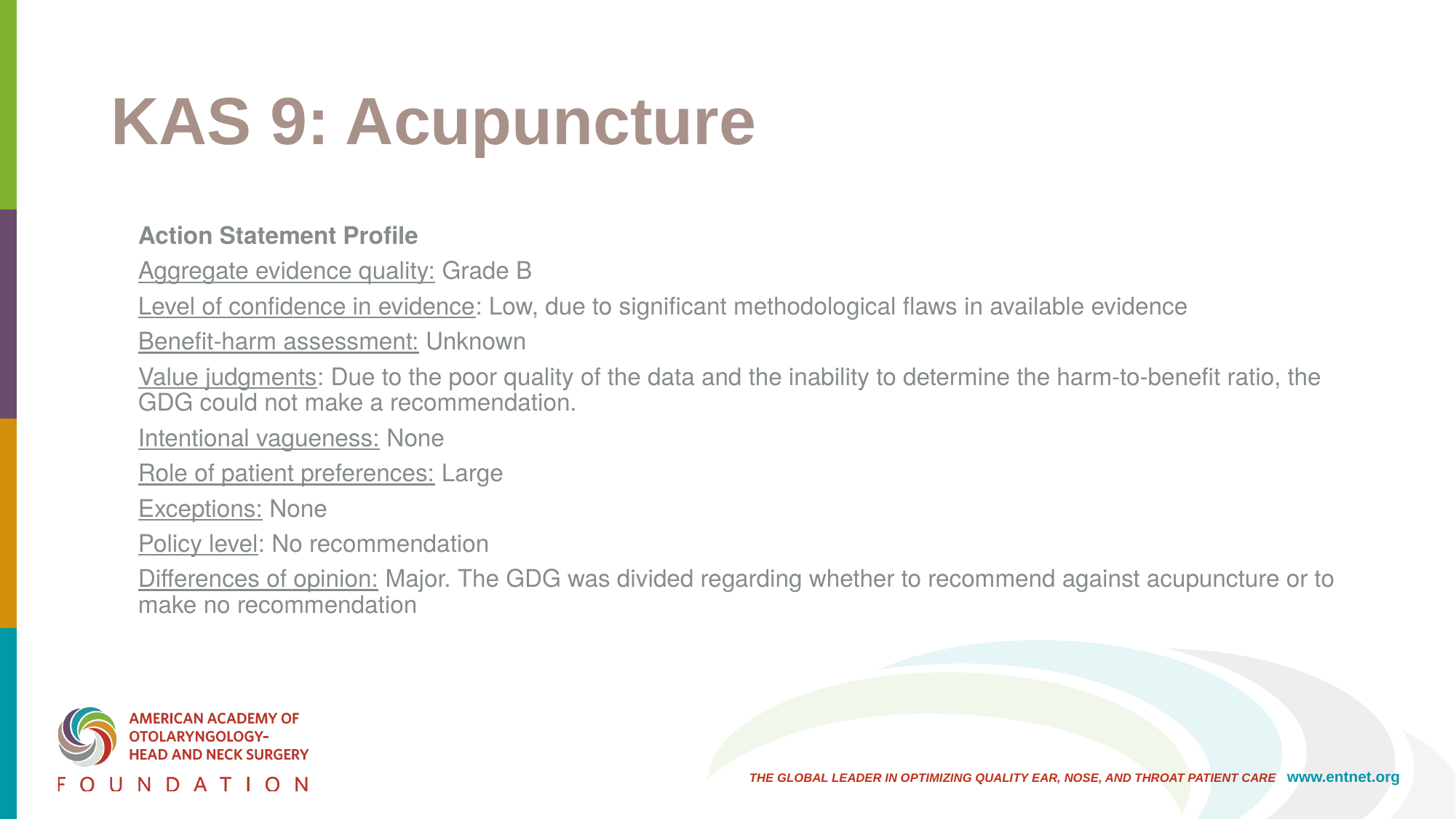

# KAS 9: Acupuncture
Action Statement Profile
Aggregate evidence quality: Grade B
Level of confidence in evidence: Low, due to significant methodological flaws in available evidence
Benefit-harm assessment: Unknown
Value judgments: Due to the poor quality of the data and the inability to determine the harm-to-benefit ratio, the GDG could not make a recommendation.
Intentional vagueness: None
Role of patient preferences: Large
Exceptions: None
Policy level: No recommendation
Differences of opinion: Major. The GDG was divided regarding whether to recommend against acupuncture or to make no recommendation